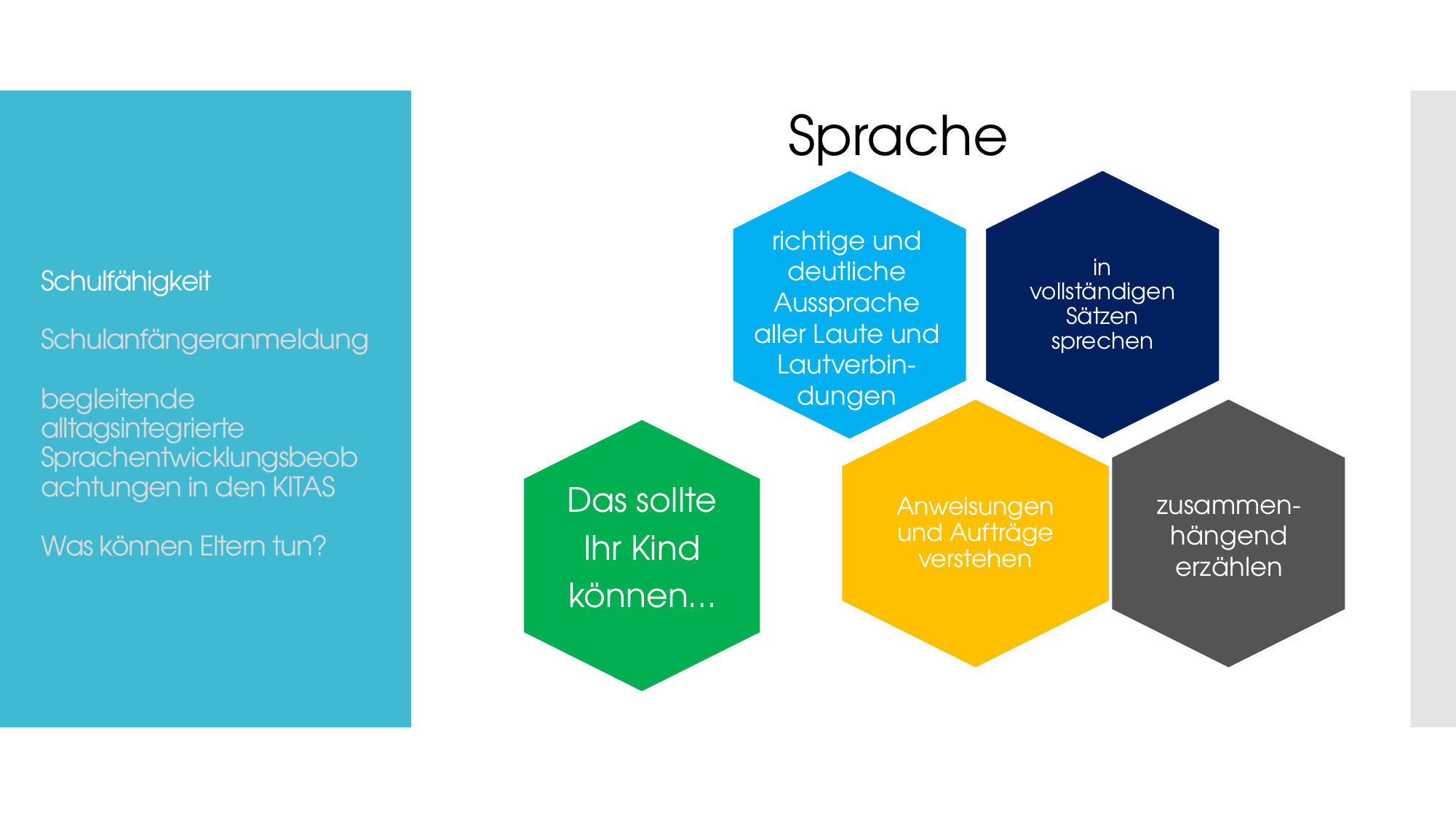

Sprache
in vollständigen Sätzen sprechen

Anweisungen und Aufträge verstehen

Schulfähigkeit
Schulanfängeranmeldung
begleitende alltagsintegrierte Sprachentwicklungsbeobachtungen in den KITAS
Was können Eltern tun?
richtige und deutliche Aussprache aller Laute und Lautverbin-dungen

Das sollte
Ihr Kind
können…
zusammen-hängend
erzählen